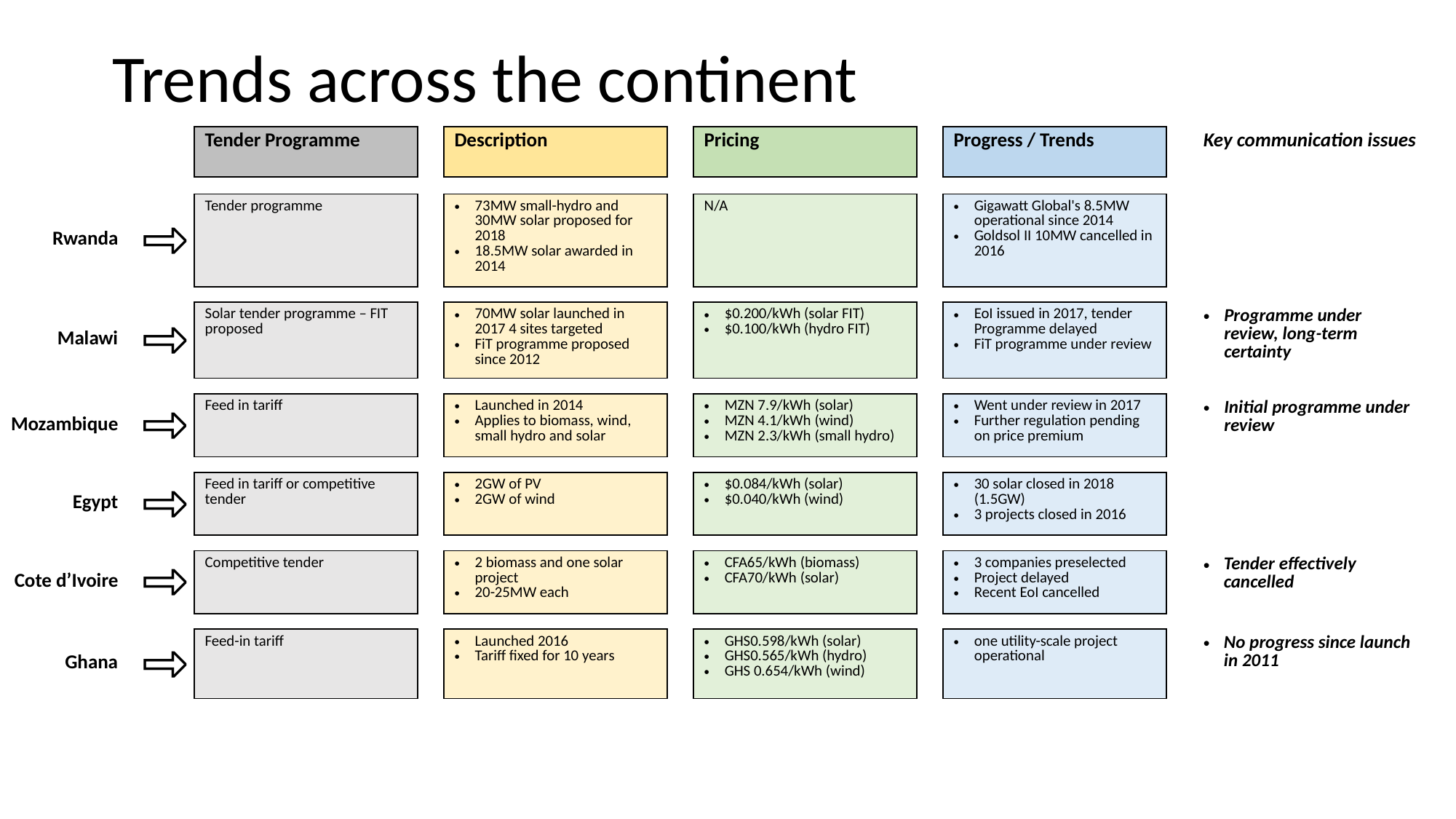

# Trends across the continent
|  |  | Tender Programme |  | Description |  | Pricing |  | Progress / Trends |  | Key communication issues |
| --- | --- | --- | --- | --- | --- | --- | --- | --- | --- | --- |
|  |  |  |  |  |  |  |  |  |  |  |
| Rwanda | ⇨ | Tender programme |  | 73MW small-hydro and 30MW solar proposed for 2018 18.5MW solar awarded in 2014 |  | N/A |  | Gigawatt Global's 8.5MW operational since 2014 Goldsol II 10MW cancelled in 2016 |  |  |
|  |  |  |  |  |  |  |  |  |  |  |
| Malawi | ⇨ | Solar tender programme – FIT proposed |  | 70MW solar launched in 2017 4 sites targeted FiT programme proposed since 2012 |  | $0.200/kWh (solar FIT) $0.100/kWh (hydro FIT) |  | EoI issued in 2017, tender Programme delayed FiT programme under review |  | Programme under review, long-term certainty |
|  |  |  |  |  |  |  |  |  |  |  |
| Mozambique | ⇨ | Feed in tariff |  | Launched in 2014 Applies to biomass, wind, small hydro and solar |  | MZN 7.9/kWh (solar) MZN 4.1/kWh (wind) MZN 2.3/kWh (small hydro) |  | Went under review in 2017 Further regulation pending on price premium |  | Initial programme under review |
|  |  |  |  |  |  |  |  |  |  |  |
| Egypt | ⇨ | Feed in tariff or competitive tender |  | 2GW of PV 2GW of wind |  | $0.084/kWh (solar) $0.040/kWh (wind) |  | 30 solar closed in 2018 (1.5GW) 3 projects closed in 2016 |  |  |
|  |  |  |  |  |  |  |  |  |  |  |
| Cote d’Ivoire | ⇨ | Competitive tender |  | 2 biomass and one solar project 20-25MW each |  | CFA65/kWh (biomass) CFA70/kWh (solar) |  | 3 companies preselected Project delayed Recent EoI cancelled |  | Tender effectively cancelled |
|  |  |  |  |  |  |  |  |  |  |  |
| Ghana | ⇨ | Feed-in tariff |  | Launched 2016 Tariff fixed for 10 years |  | GHS0.598/kWh (solar) GHS0.565/kWh (hydro) GHS 0.654/kWh (wind) |  | one utility-scale project operational |  | No progress since launch in 2011 |
|  |  |  |  |  |  |  |  |  |  |  |